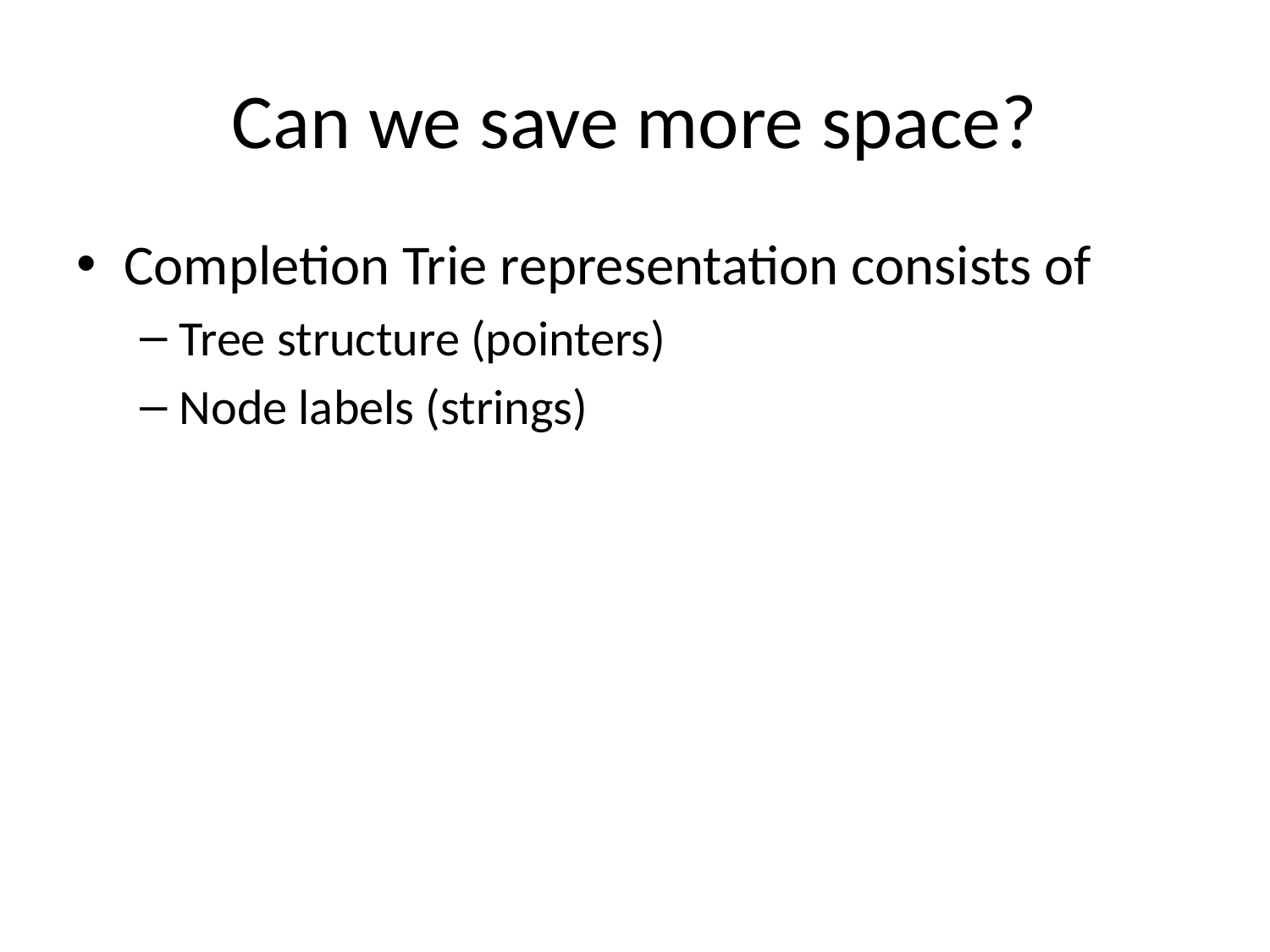

# Can we save more space?
Completion Trie representation consists of
Tree structure (pointers)
Node labels (strings)